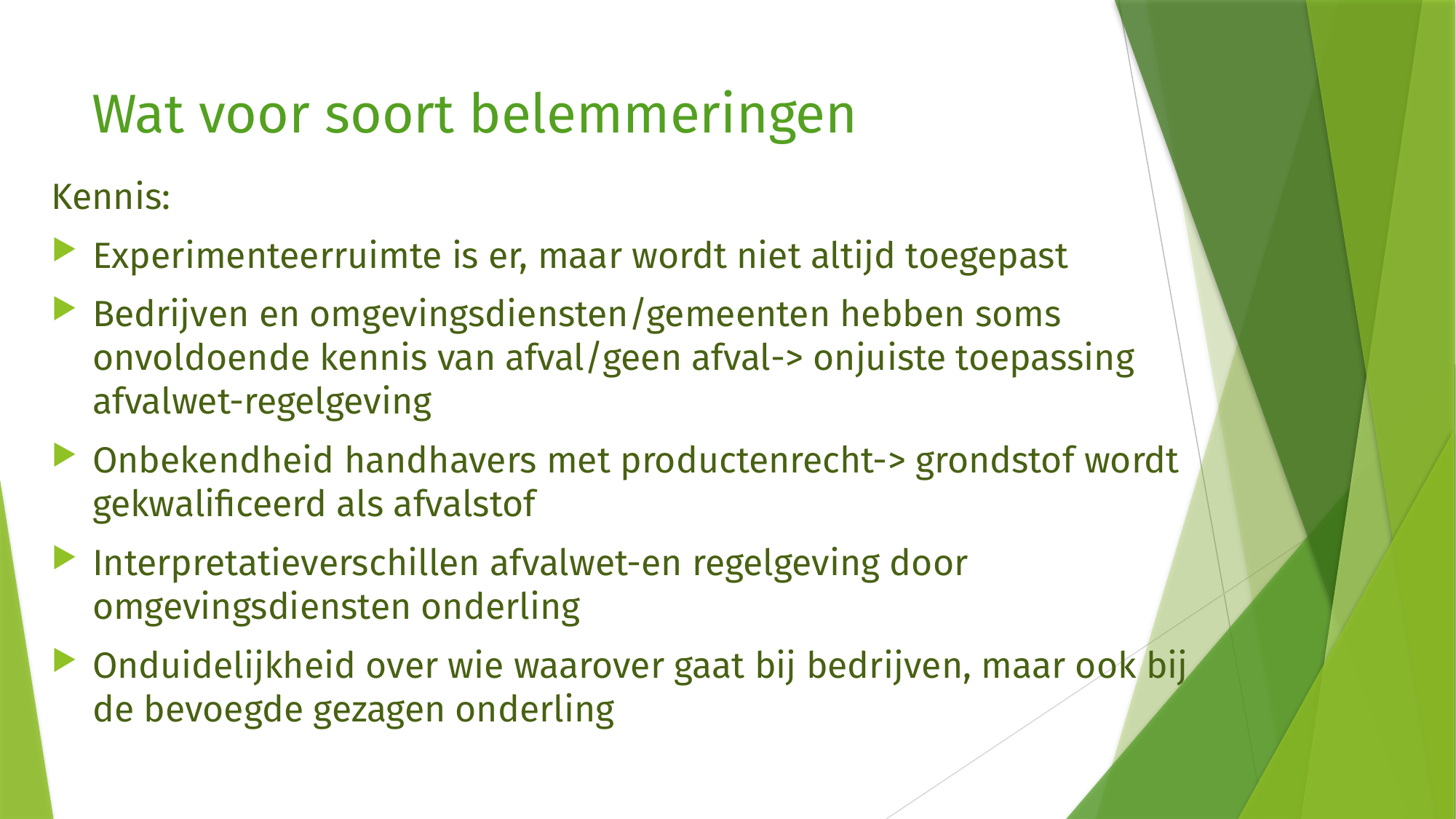

# Wat voor soort belemmeringen
Kennis:
Experimenteerruimte is er, maar wordt niet altijd toegepast
Bedrijven en omgevingsdiensten/gemeenten hebben soms onvoldoende kennis van afval/geen afval-> onjuiste toepassing afvalwet-regelgeving
Onbekendheid handhavers met productenrecht-> grondstof wordt gekwalificeerd als afvalstof
Interpretatieverschillen afvalwet-en regelgeving door omgevingsdiensten onderling
Onduidelijkheid over wie waarover gaat bij bedrijven, maar ook bij de bevoegde gezagen onderling